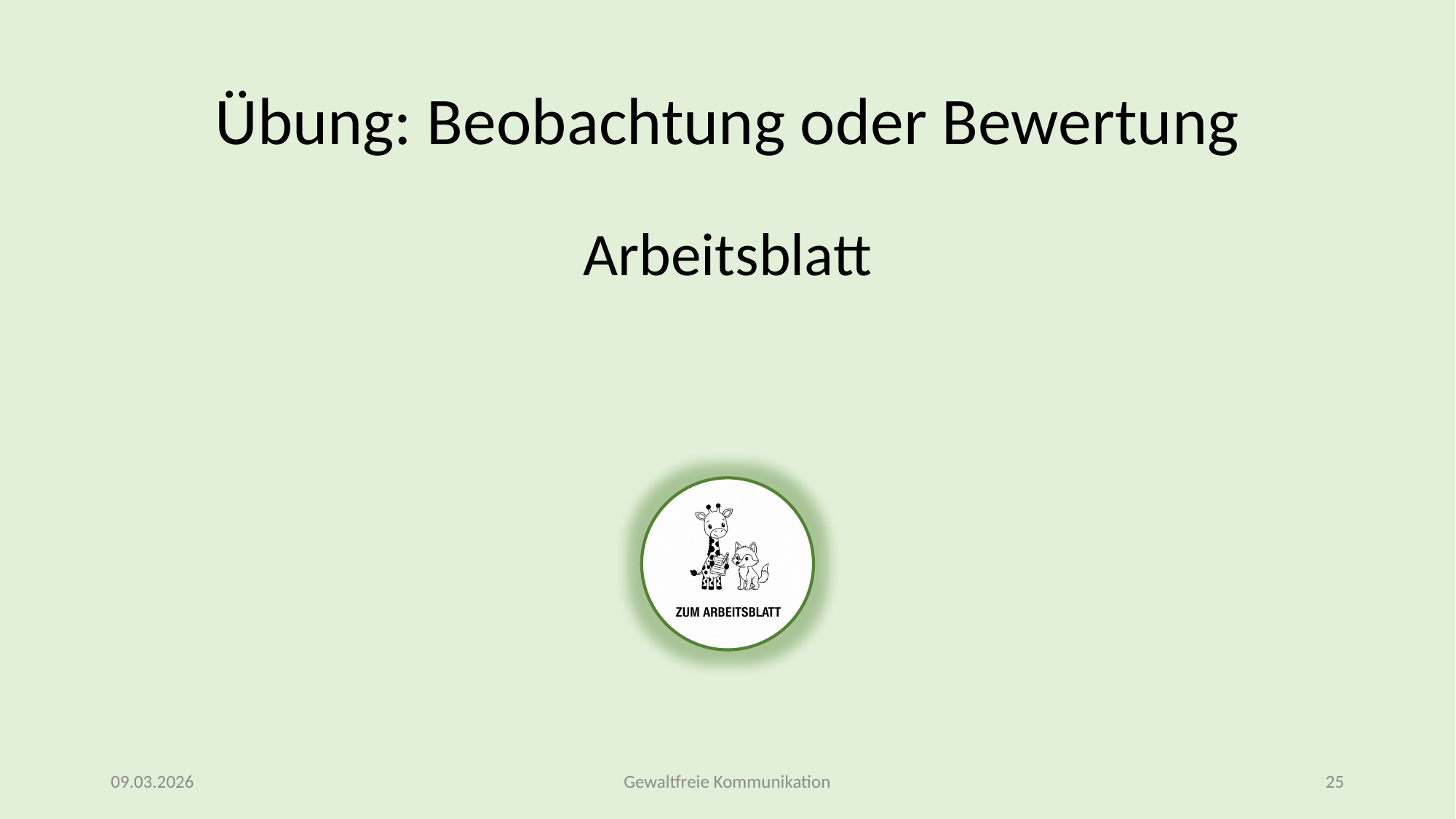

# Übung: Beobachtung oder Bewertung
Arbeitsblatt

09.03.2026
Gewaltfreie Kommunikation
25